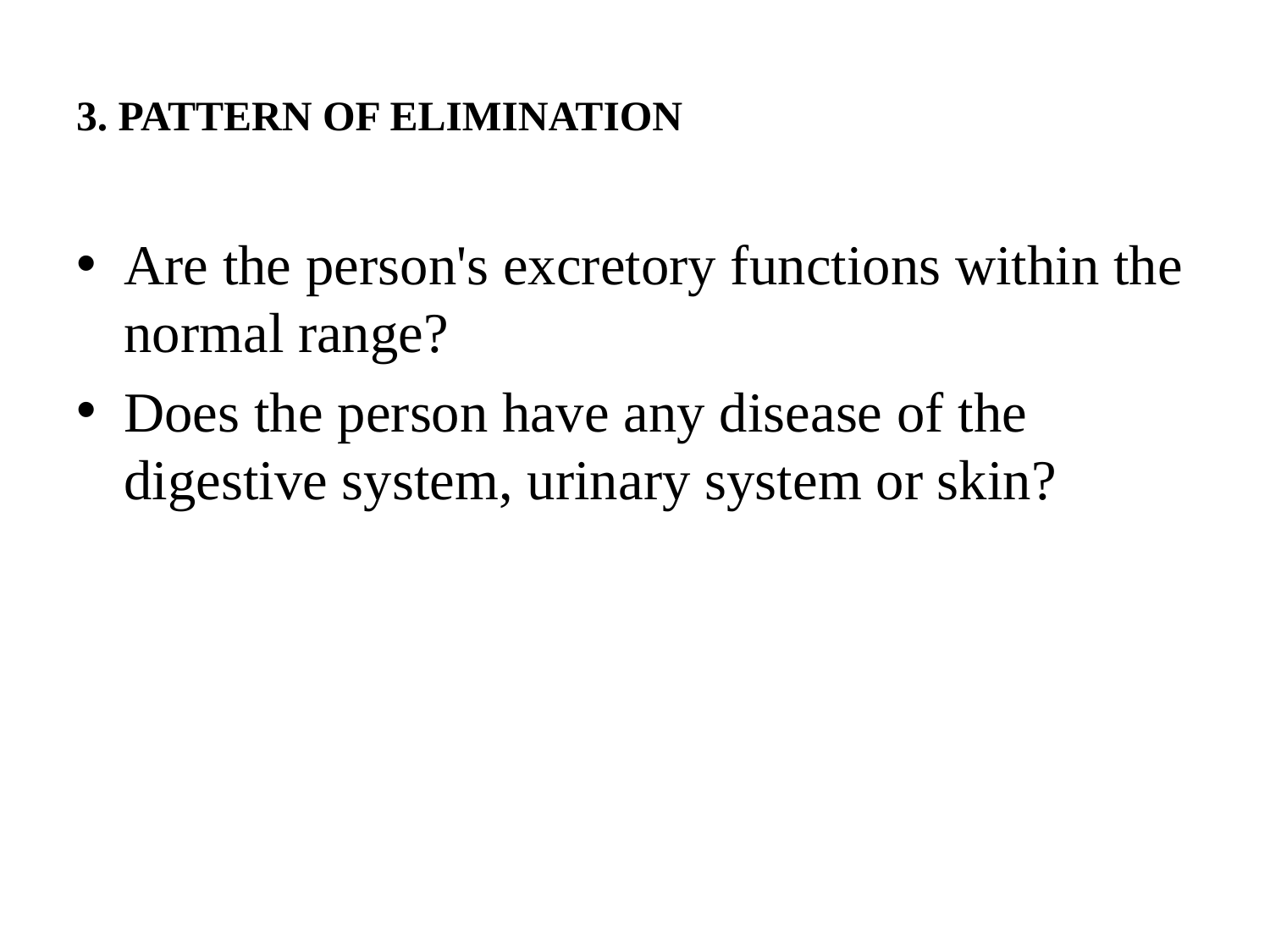

# 3. PATTERN OF ELIMINATION
Are the person's excretory functions within the normal range?
Does the person have any disease of the digestive system, urinary system or skin?